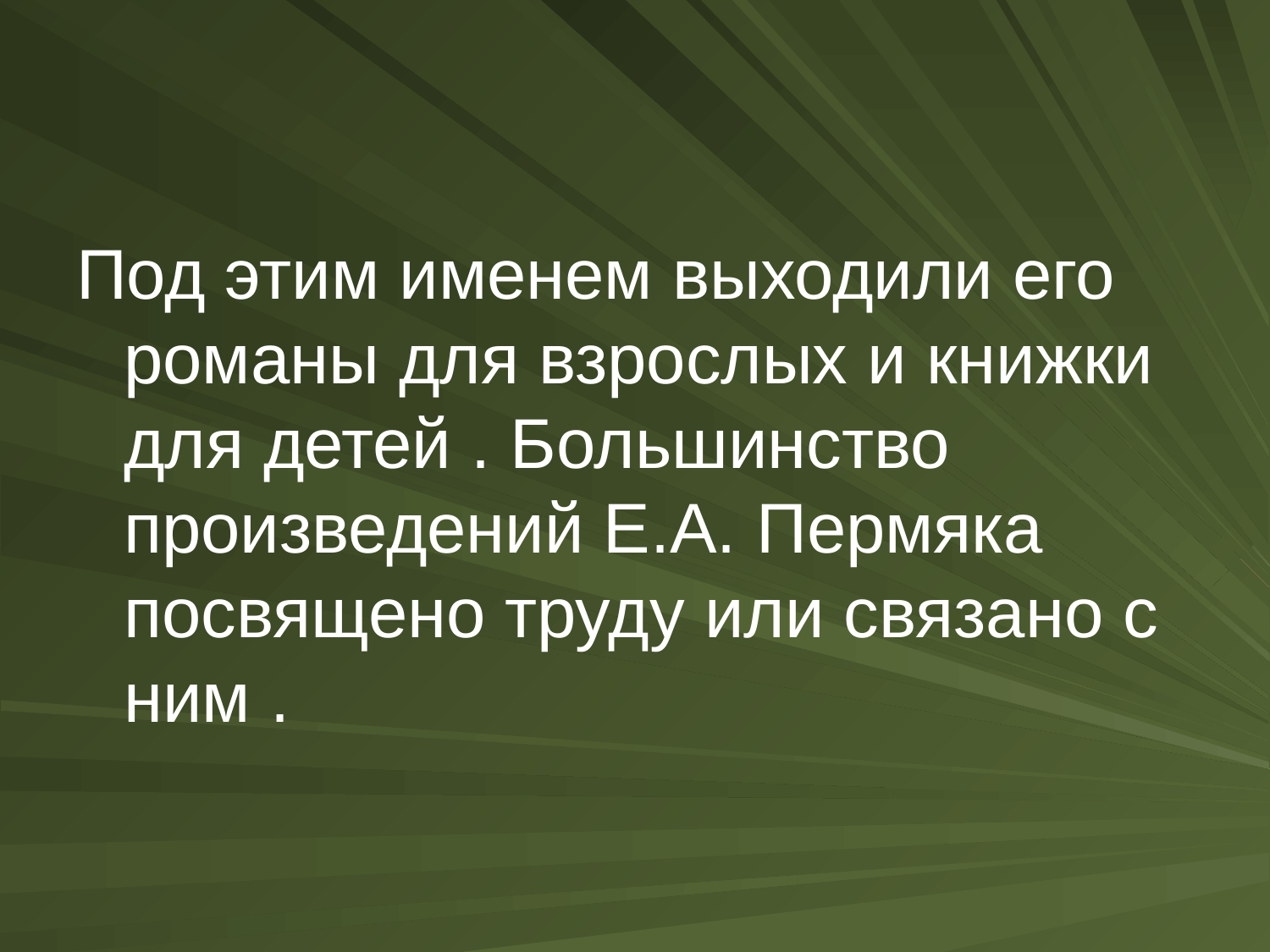

Под этим именем выходили его романы для взрослых и книжки для детей . Большинство произведений Е.А. Пермяка посвящено труду или связано с ним .